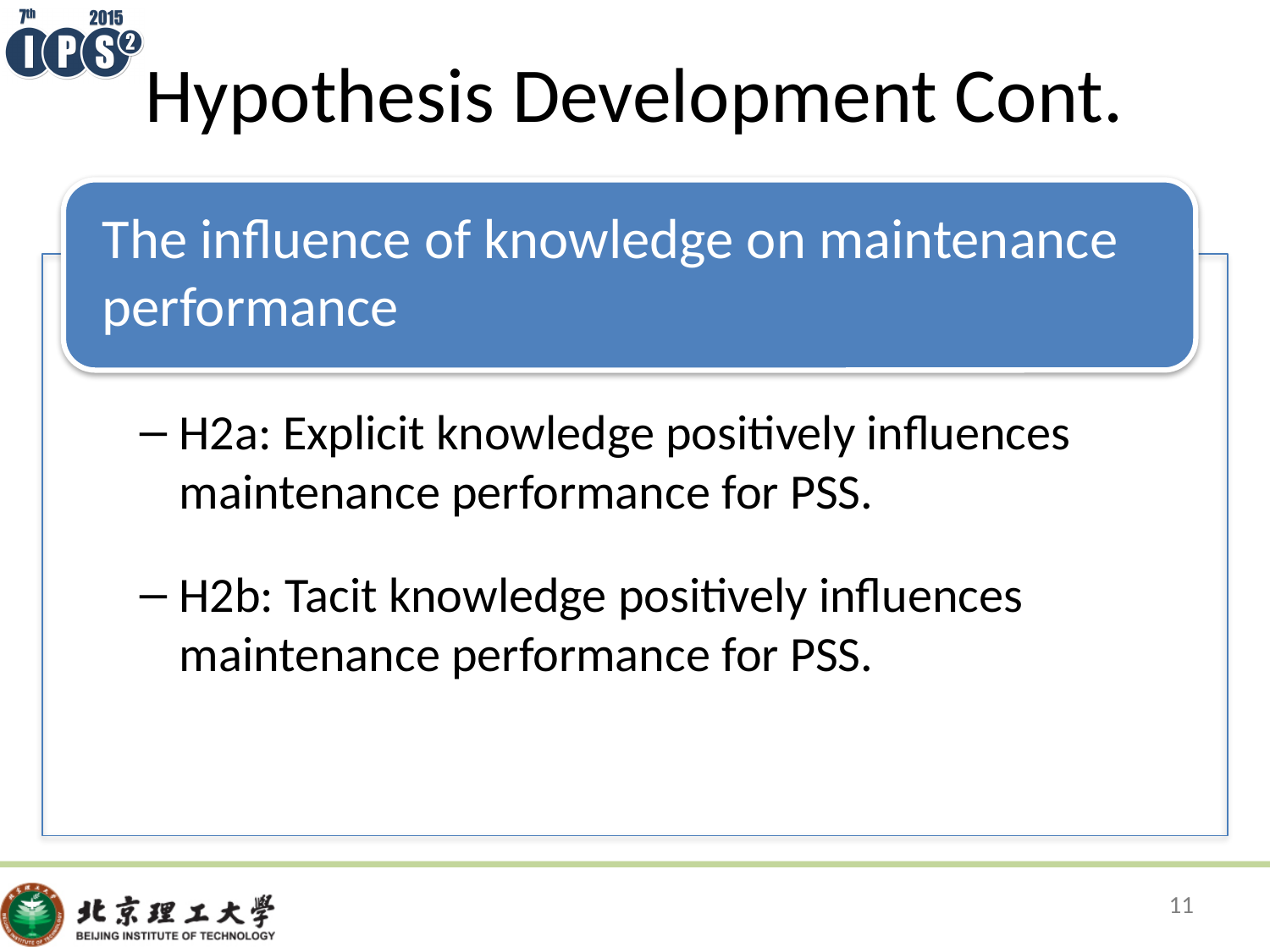

# Hypothesis Development Cont.
The influence of knowledge on maintenance performance

H2a: Explicit knowledge positively influences maintenance performance for PSS.
H2b: Tacit knowledge positively influences maintenance performance for PSS.

11